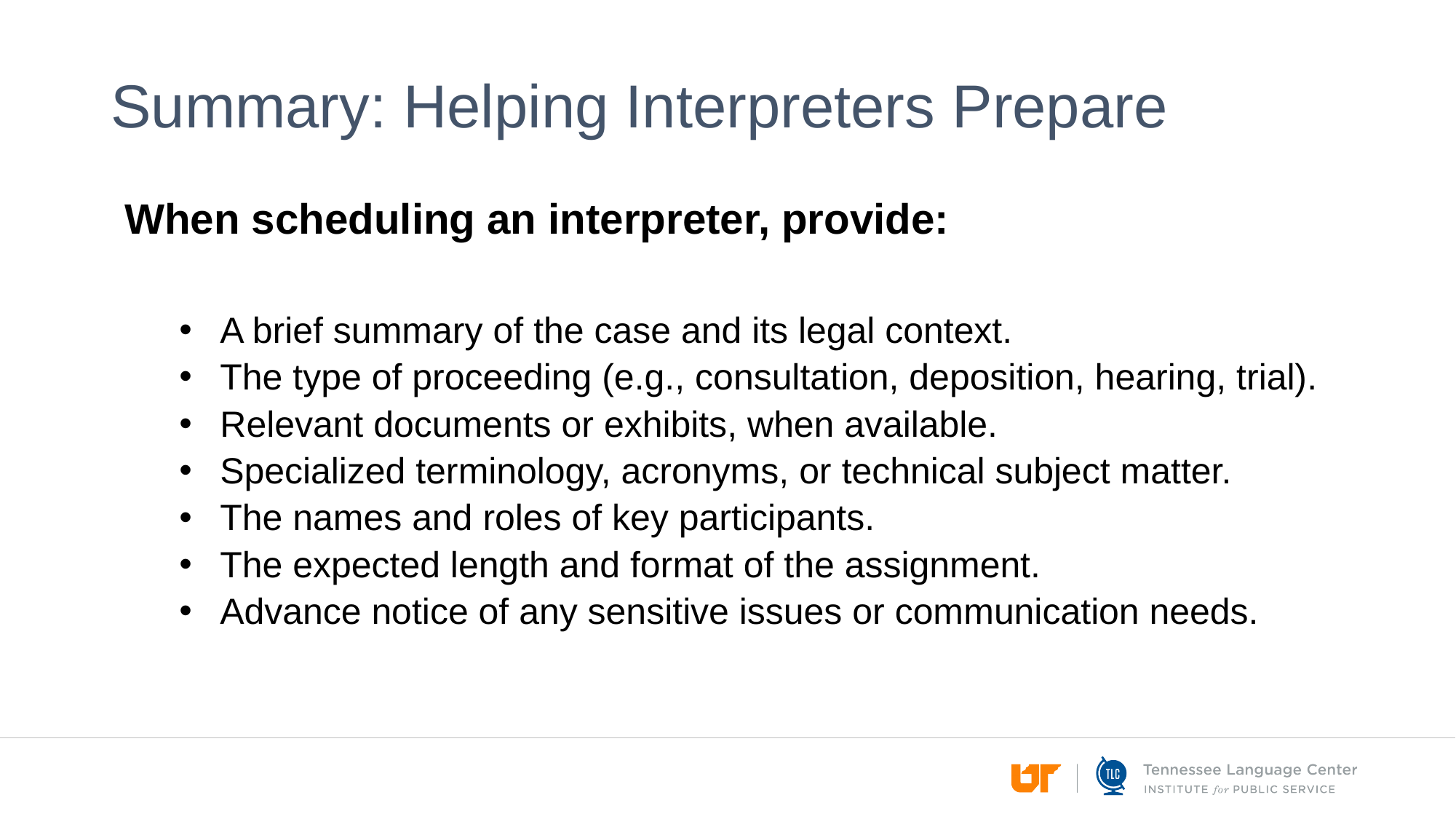

# Summary: Helping Interpreters Prepare
When scheduling an interpreter, provide:

A brief summary of the case and its legal context.
The type of proceeding (e.g., consultation, deposition, hearing, trial).
Relevant documents or exhibits, when available.
Specialized terminology, acronyms, or technical subject matter.
The names and roles of key participants.
The expected length and format of the assignment.
Advance notice of any sensitive issues or communication needs.